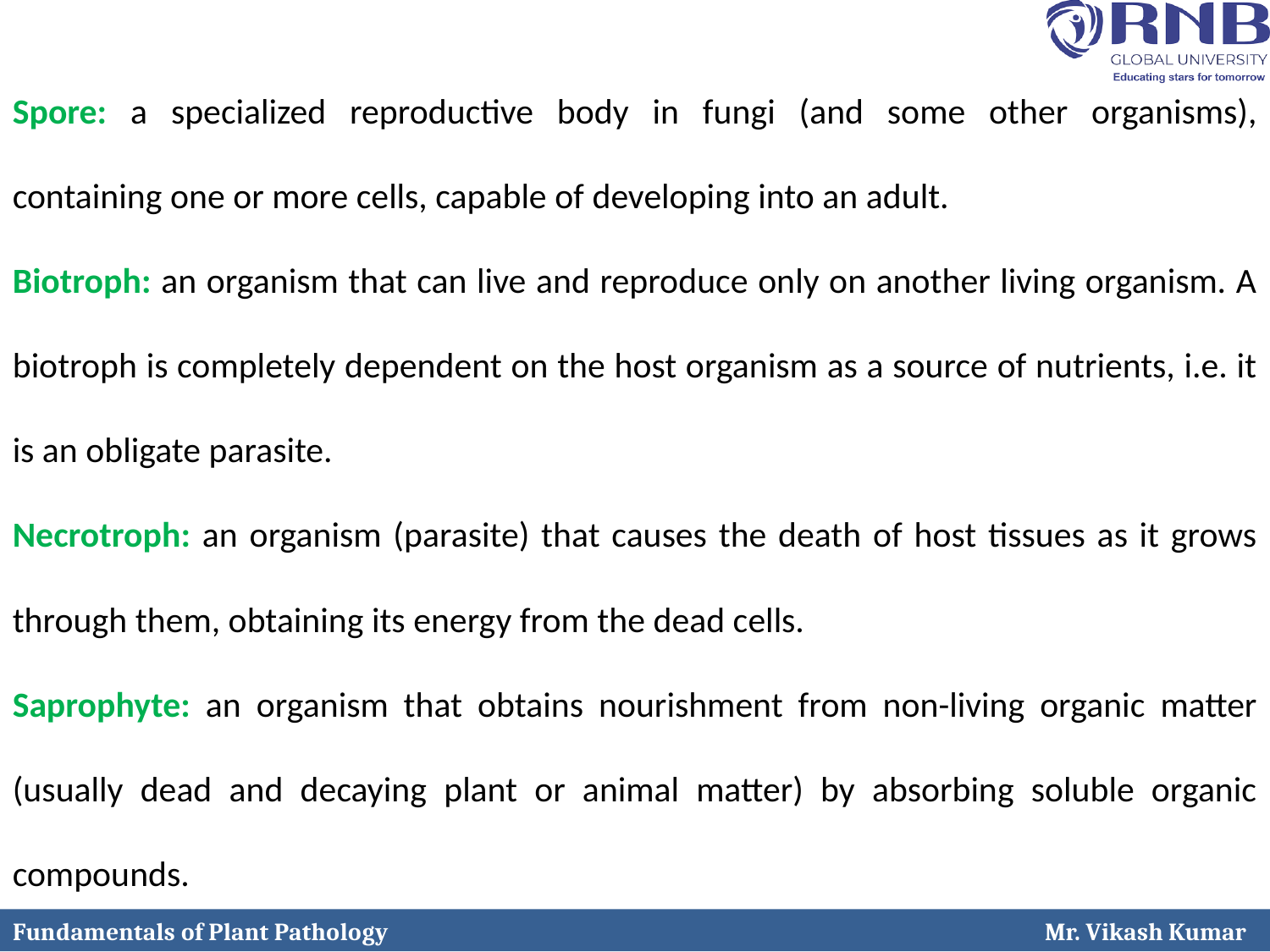

Spore: a specialized reproductive body in fungi (and some other organisms), containing one or more cells, capable of developing into an adult.
Biotroph: an organism that can live and reproduce only on another living organism. A biotroph is completely dependent on the host organism as a source of nutrients, i.e. it is an obligate parasite.
Necrotroph: an organism (parasite) that causes the death of host tissues as it grows through them, obtaining its energy from the dead cells.
Saprophyte: an organism that obtains nourishment from non-living organic matter (usually dead and decaying plant or animal matter) by absorbing soluble organic compounds.